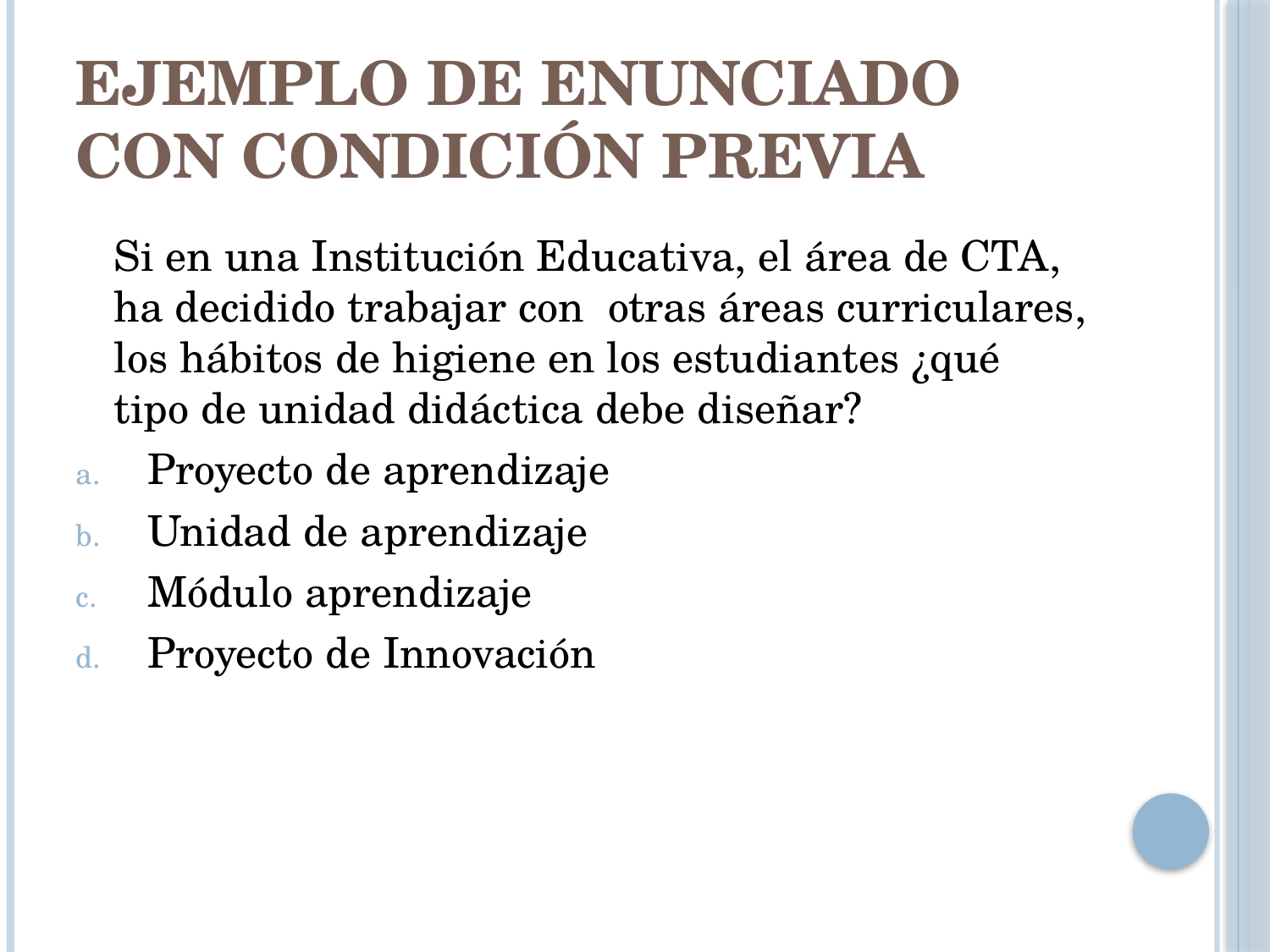

# Ejemplo de enunciado con condición previa
	Si en una Institución Educativa, el área de CTA,  ha decidido trabajar con  otras áreas curriculares, los hábitos de higiene en los estudiantes ¿qué tipo de unidad didáctica debe diseñar?
Proyecto de aprendizaje
Unidad de aprendizaje
Módulo aprendizaje
Proyecto de Innovación